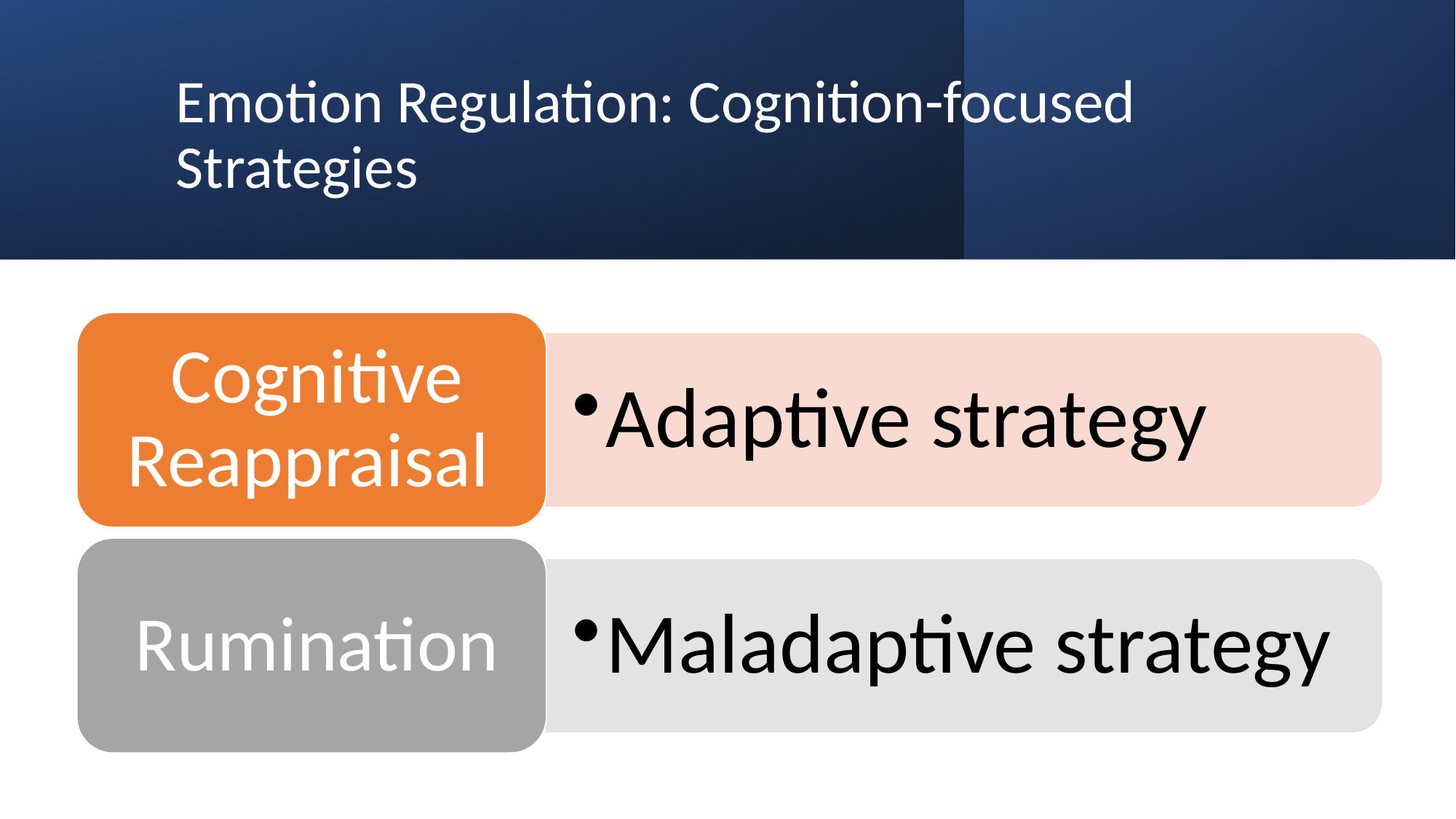

# Emotion Regulation: Cognition-focused Strategies
Adaptive strategy
Cognitive Reappraisal
Maladaptive strategy
Rumination